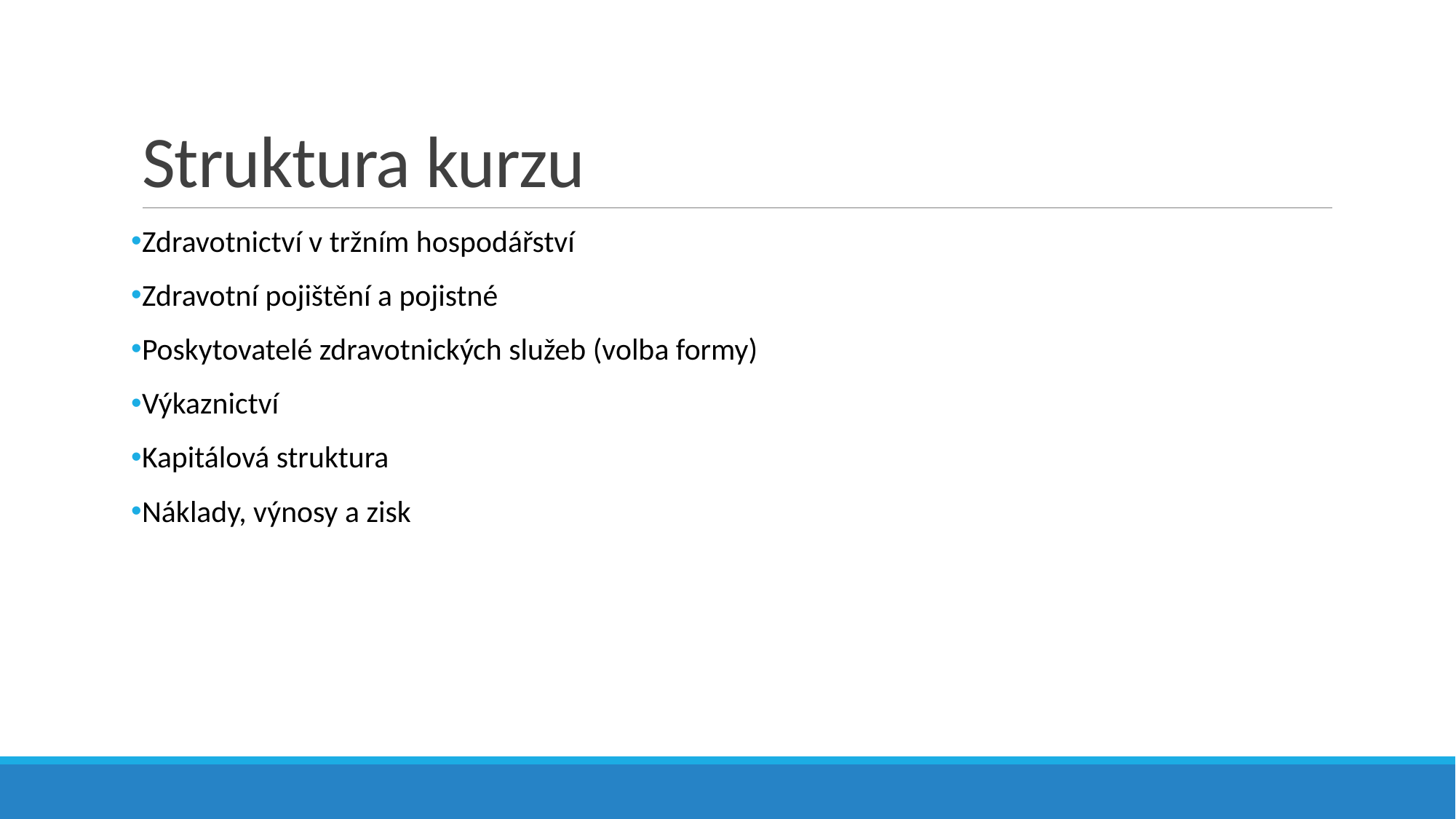

# Struktura kurzu
Zdravotnictví v tržním hospodářství
Zdravotní pojištění a pojistné
Poskytovatelé zdravotnických služeb (volba formy)
Výkaznictví
Kapitálová struktura
Náklady, výnosy a zisk